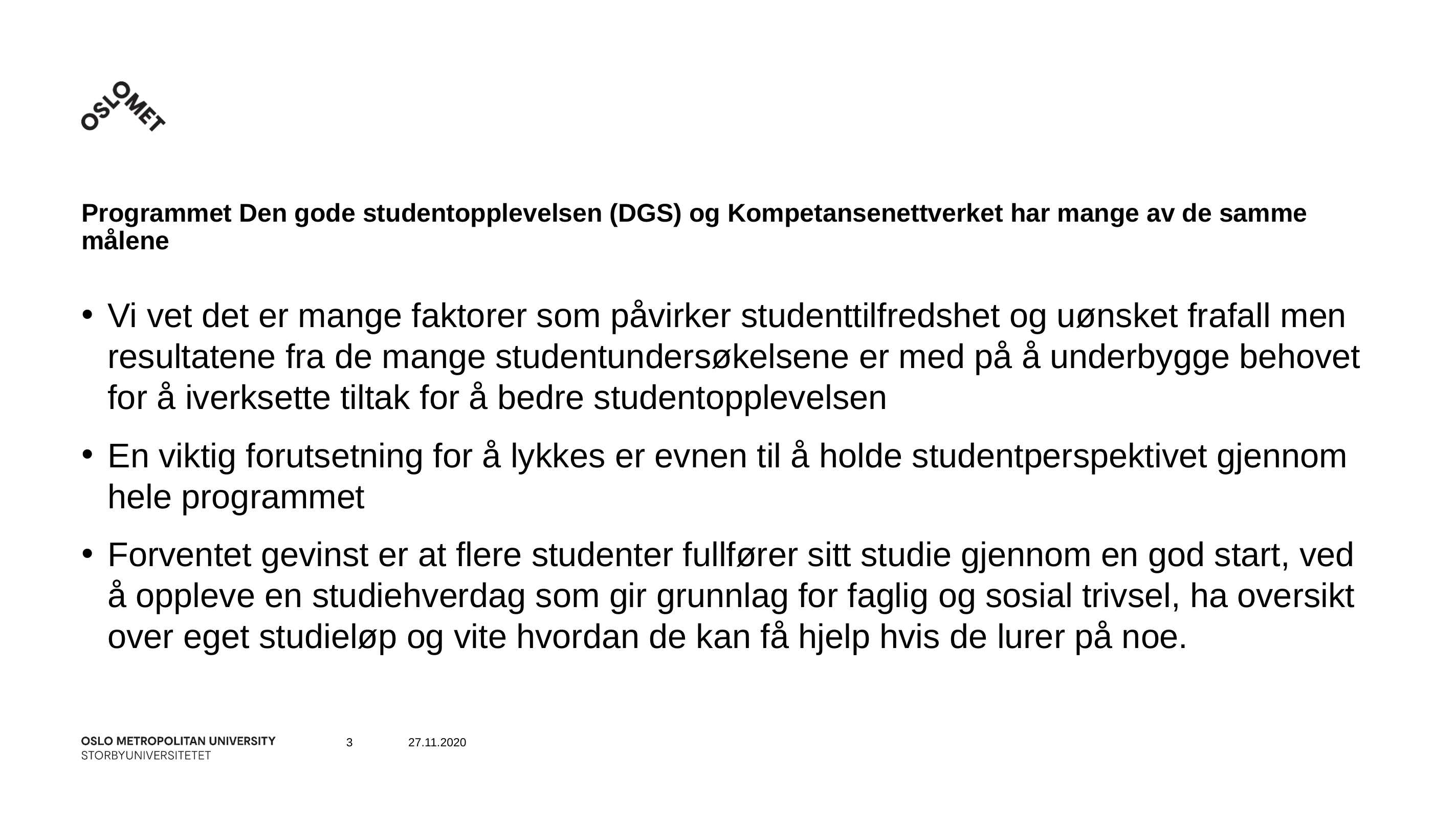

# Programmet Den gode studentopplevelsen (DGS) og Kompetansenettverket har mange av de samme målene
Vi vet det er mange faktorer som påvirker studenttilfredshet og uønsket frafall men resultatene fra de mange studentundersøkelsene er med på å underbygge behovet for å iverksette tiltak for å bedre studentopplevelsen
En viktig forutsetning for å lykkes er evnen til å holde studentperspektivet gjennom hele programmet
Forventet gevinst er at flere studenter fullfører sitt studie gjennom en god start, ved å oppleve en studiehverdag som gir grunnlag for faglig og sosial trivsel, ha oversikt over eget studieløp og vite hvordan de kan få hjelp hvis de lurer på noe.
3
27.11.2020